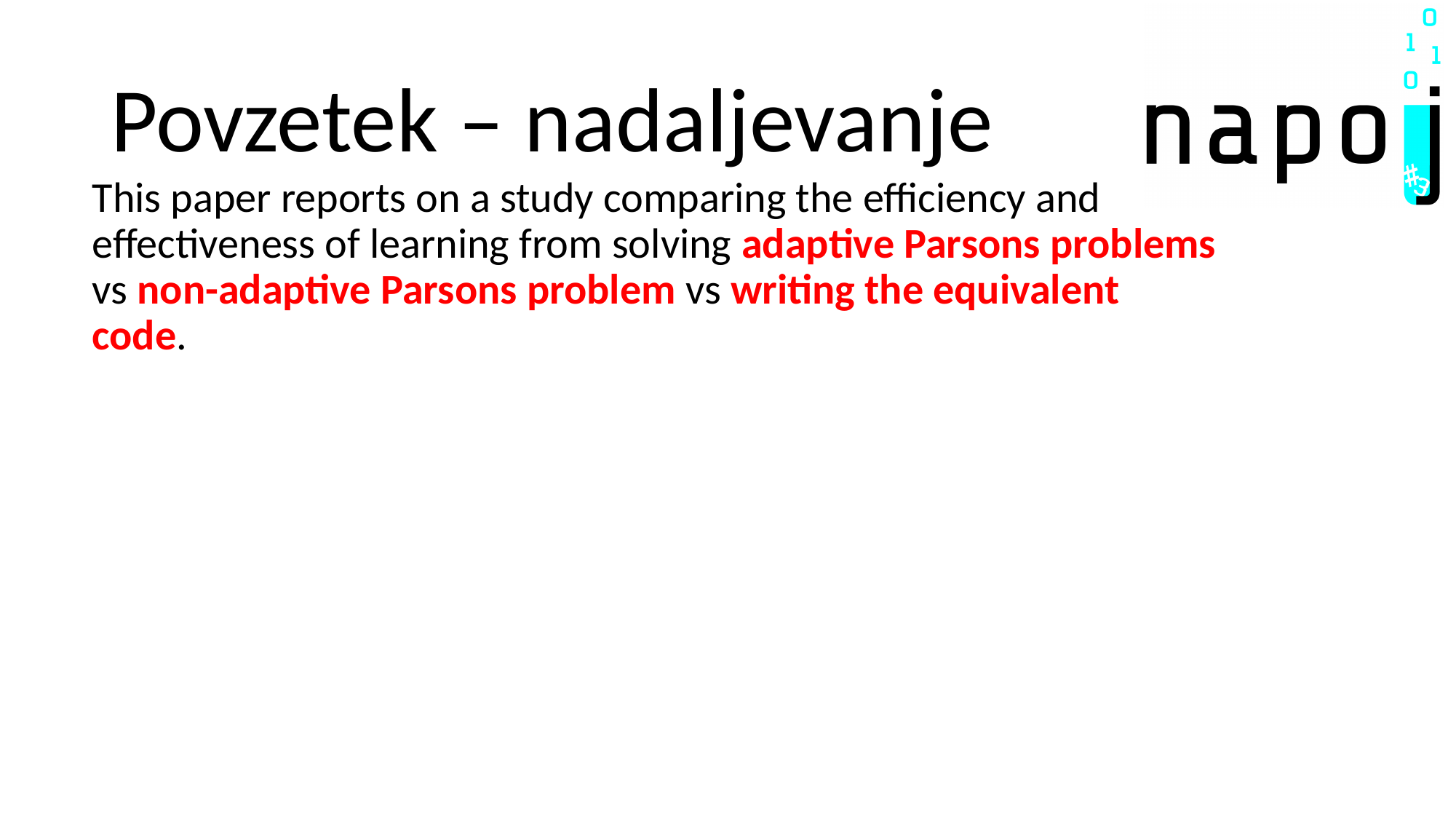

# Povzetek – nadaljevanje
This paper reports on a study comparing the efficiency and effectiveness of learning from solving adaptive Parsons problems vs non-adaptive Parsons problem vs writing the equivalent code.